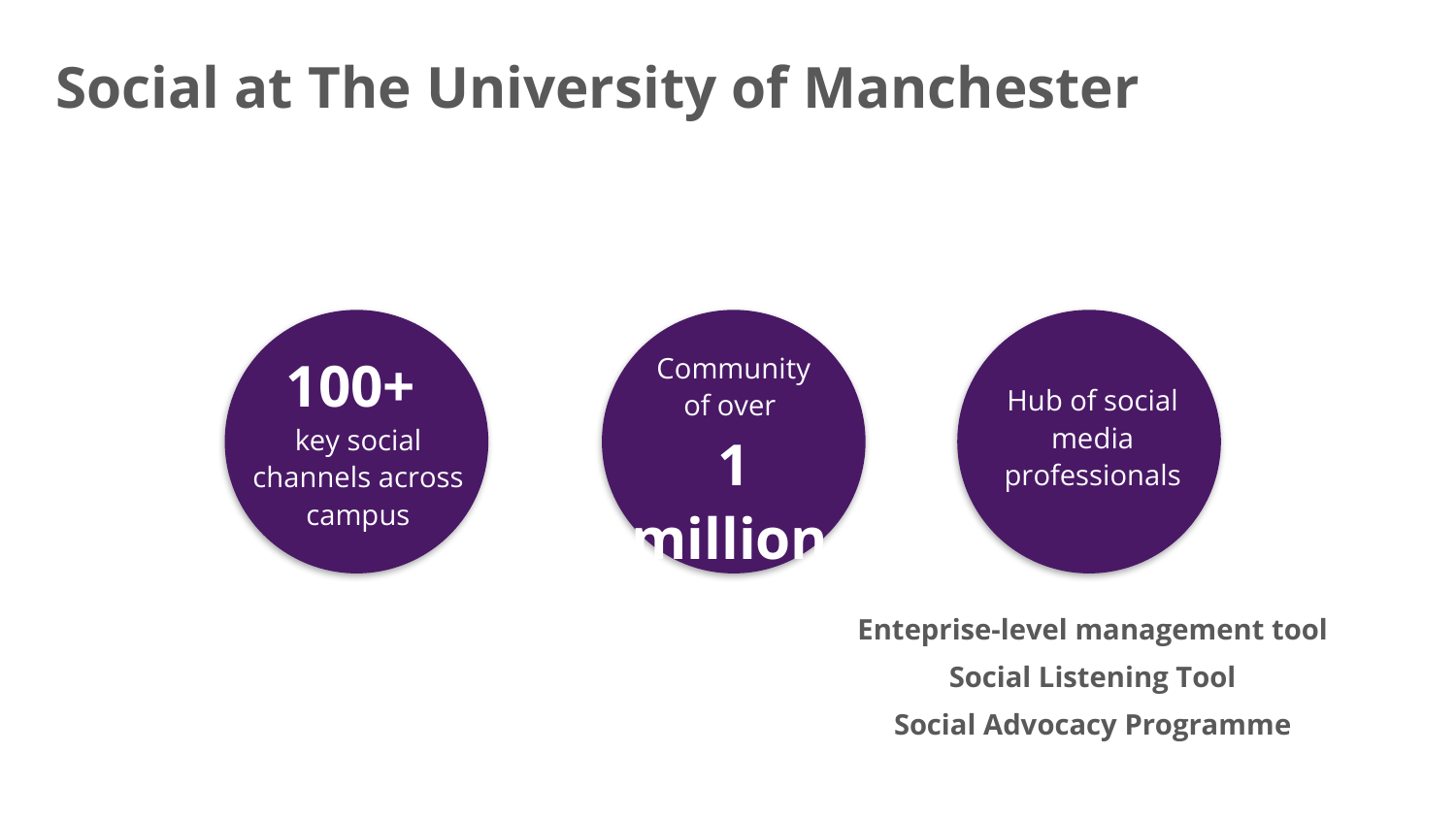

# Social at The University of Manchester

100+
key social channels across campus
Community
of over
1 million
users
Hub of social media professionals
Enteprise-level management tool
Social Listening Tool
Social Advocacy Programme